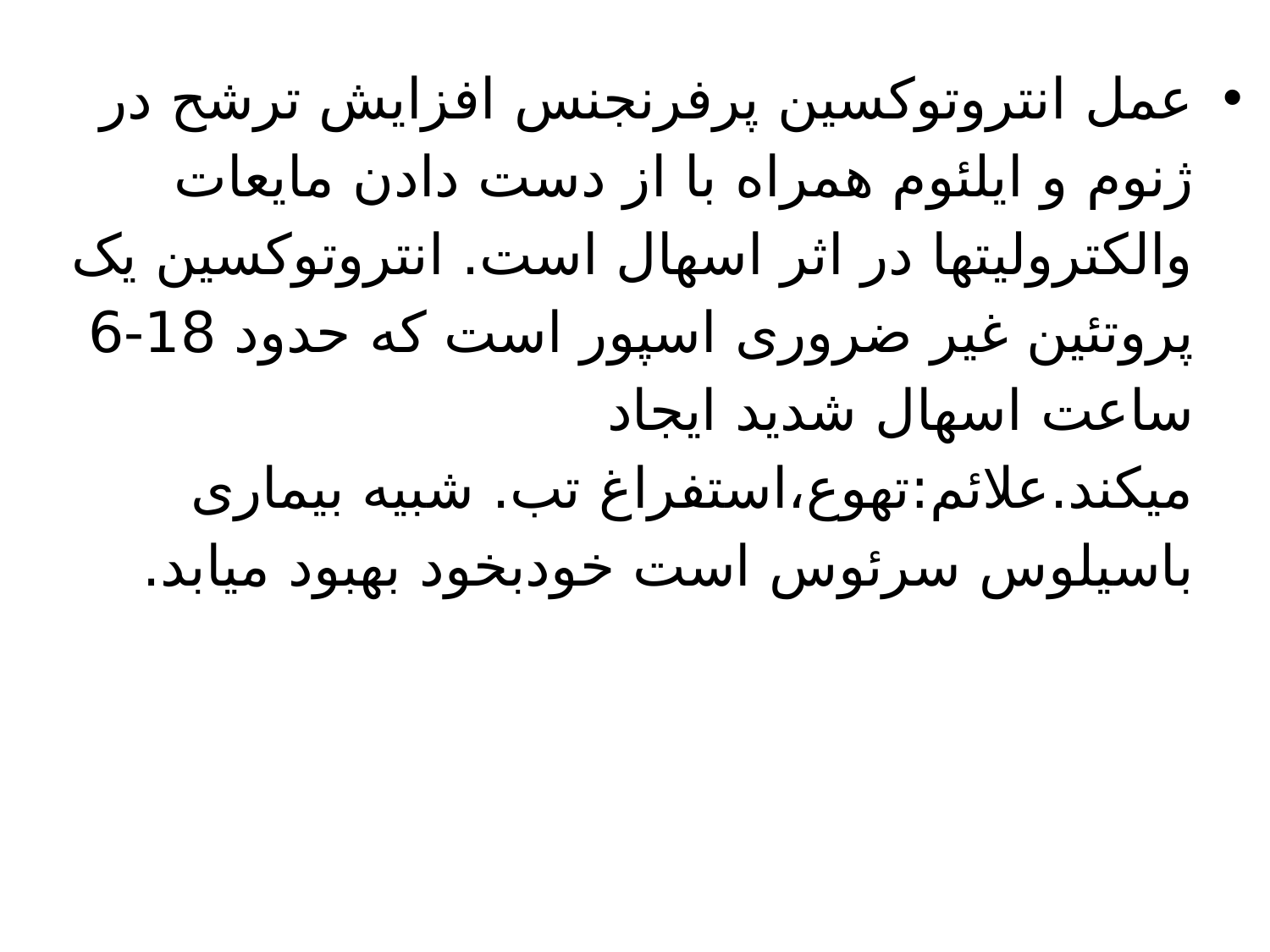

عمل انتروتوکسین پرفرنجنس افزایش ترشح در ژنوم و ایلئوم همراه با از دست دادن مایعات والکترولیتها در اثر اسهال است. انتروتوکسین یک پروتئین غیر ضروری اسپور است که حدود 18-6 ساعت اسهال شدید ایجاد میکند.علائم:تهوع،استفراغ تب. شبیه بیماری باسیلوس سرئوس است خودبخود بهبود میابد.